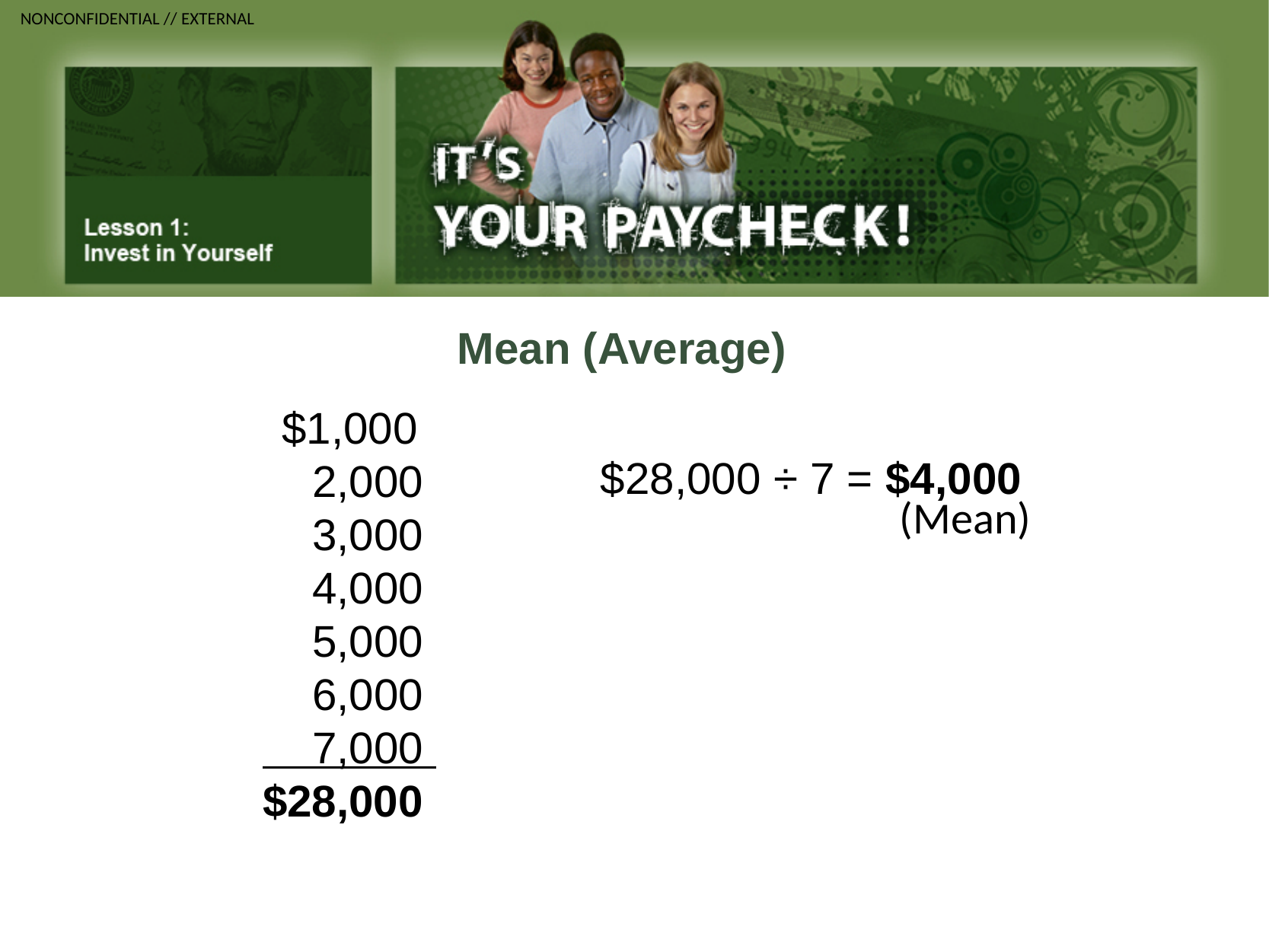

Mean (Average)
   $1,000
    2,000
    3,000
    4,000
    5,000
    6,000
    7,000
$28,000
$28,000 ÷ 7 = $4,000
 (Mean)